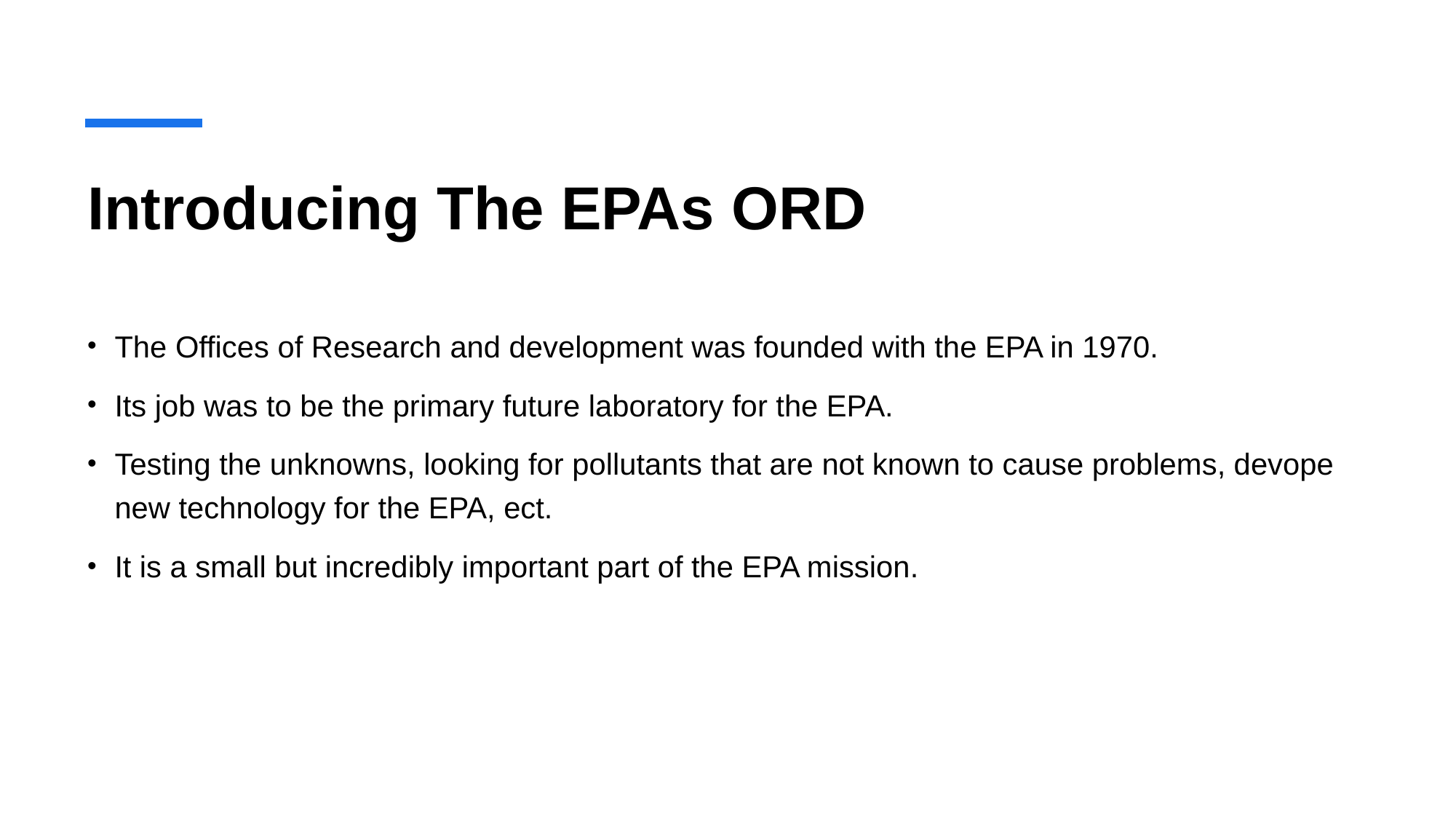

# Introducing The EPAs ORD
The Offices of Research and development was founded with the EPA in 1970.
Its job was to be the primary future laboratory for the EPA.
Testing the unknowns, looking for pollutants that are not known to cause problems, devope new technology for the EPA, ect.
It is a small but incredibly important part of the EPA mission.